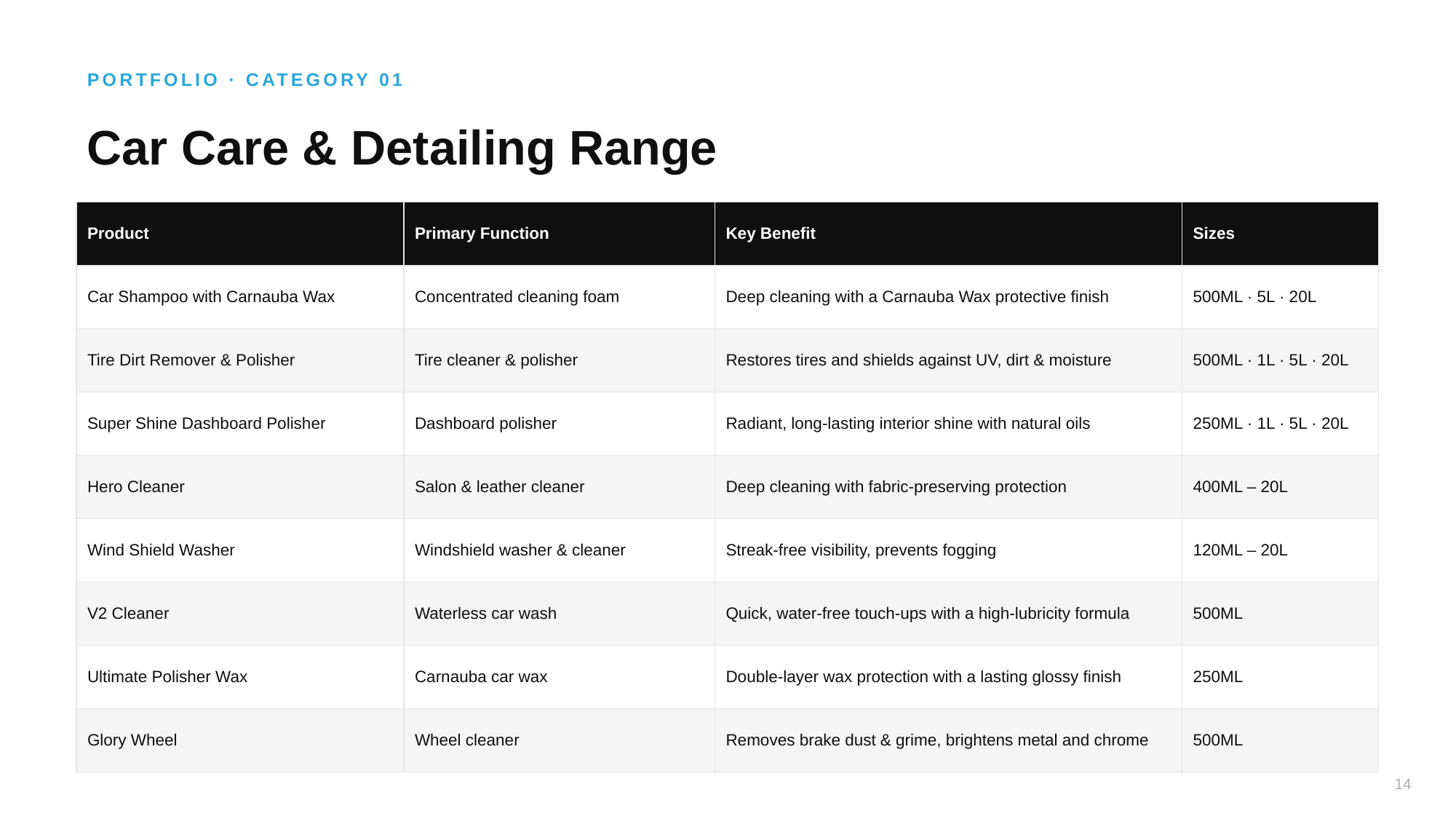

PORTFOLIO · CATEGORY 01
Car Care & Detailing Range
| Product | Primary Function | Key Benefit | Sizes |
| --- | --- | --- | --- |
| Car Shampoo with Carnauba Wax | Concentrated cleaning foam | Deep cleaning with a Carnauba Wax protective finish | 500ML · 5L · 20L |
| Tire Dirt Remover & Polisher | Tire cleaner & polisher | Restores tires and shields against UV, dirt & moisture | 500ML · 1L · 5L · 20L |
| Super Shine Dashboard Polisher | Dashboard polisher | Radiant, long-lasting interior shine with natural oils | 250ML · 1L · 5L · 20L |
| Hero Cleaner | Salon & leather cleaner | Deep cleaning with fabric-preserving protection | 400ML – 20L |
| Wind Shield Washer | Windshield washer & cleaner | Streak-free visibility, prevents fogging | 120ML – 20L |
| V2 Cleaner | Waterless car wash | Quick, water-free touch-ups with a high-lubricity formula | 500ML |
| Ultimate Polisher Wax | Carnauba car wax | Double-layer wax protection with a lasting glossy finish | 250ML |
| Glory Wheel | Wheel cleaner | Removes brake dust & grime, brightens metal and chrome | 500ML |
14